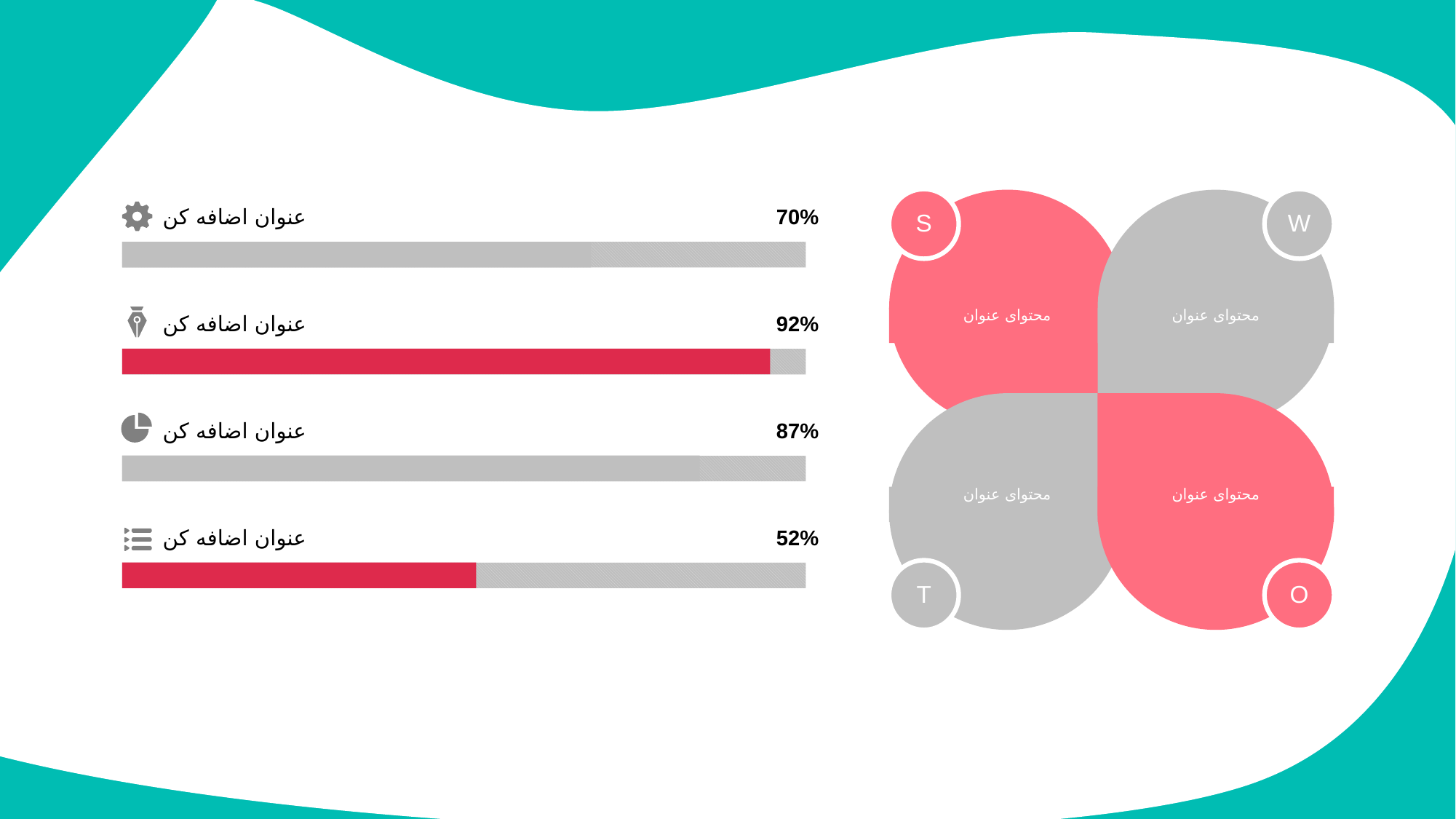

S

محتوای عنوان
W

محتوای عنوان
عنوان اضافه کن
70%

عنوان اضافه کن
92%

عنوان اضافه کن
87%

عنوان اضافه کن
52%

محتوای عنوان
T

محتوای عنوان
O